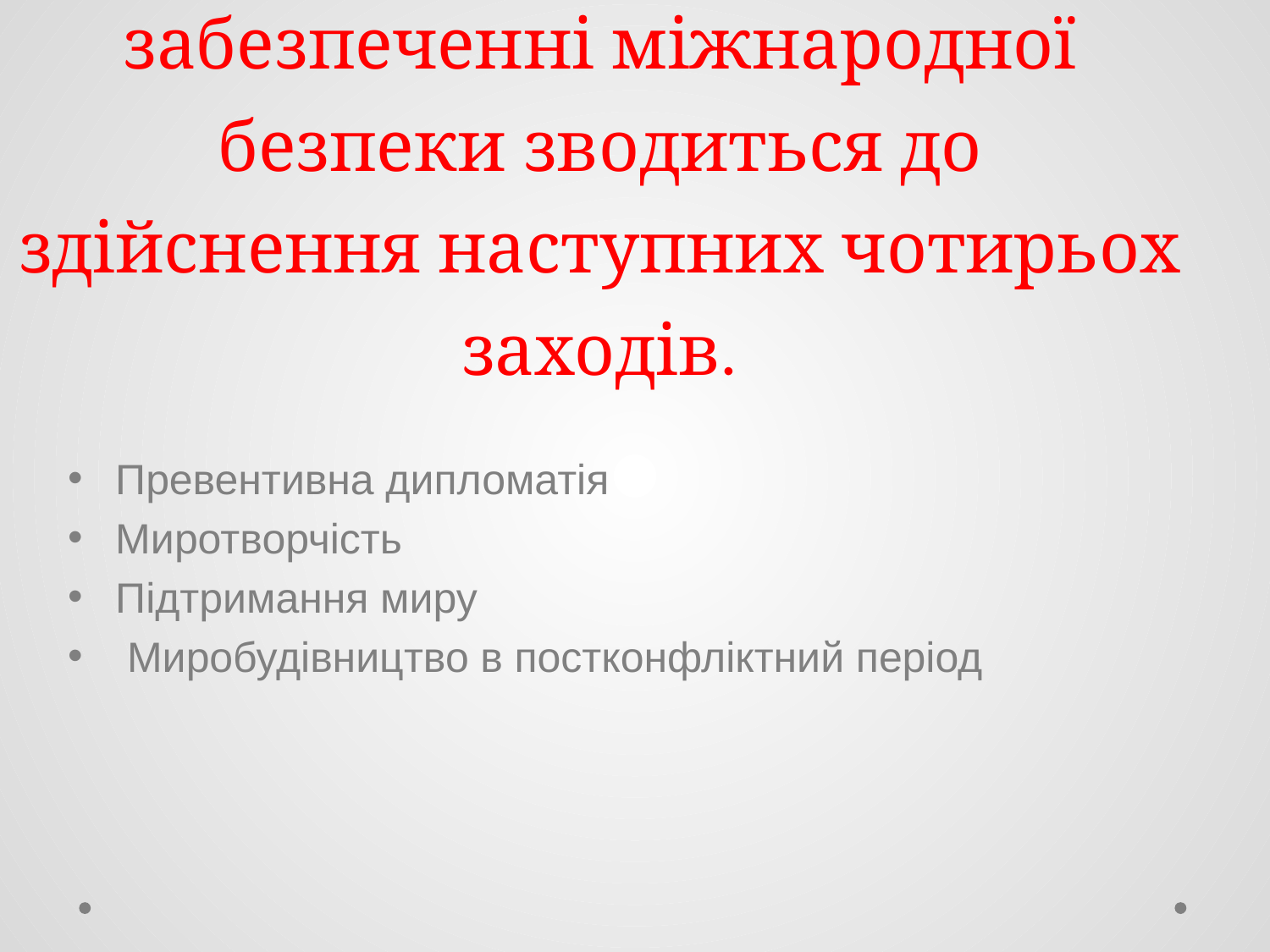

# Роль ООН, і зокрема Ради Безпеки, у підтримці миру і забезпеченні міжнародної безпеки зводиться до здійснення наступних чотирьох заходів.
Превентивна дипломатія
Миротворчість
Підтримання миру
 Миробудівництво в постконфліктний період